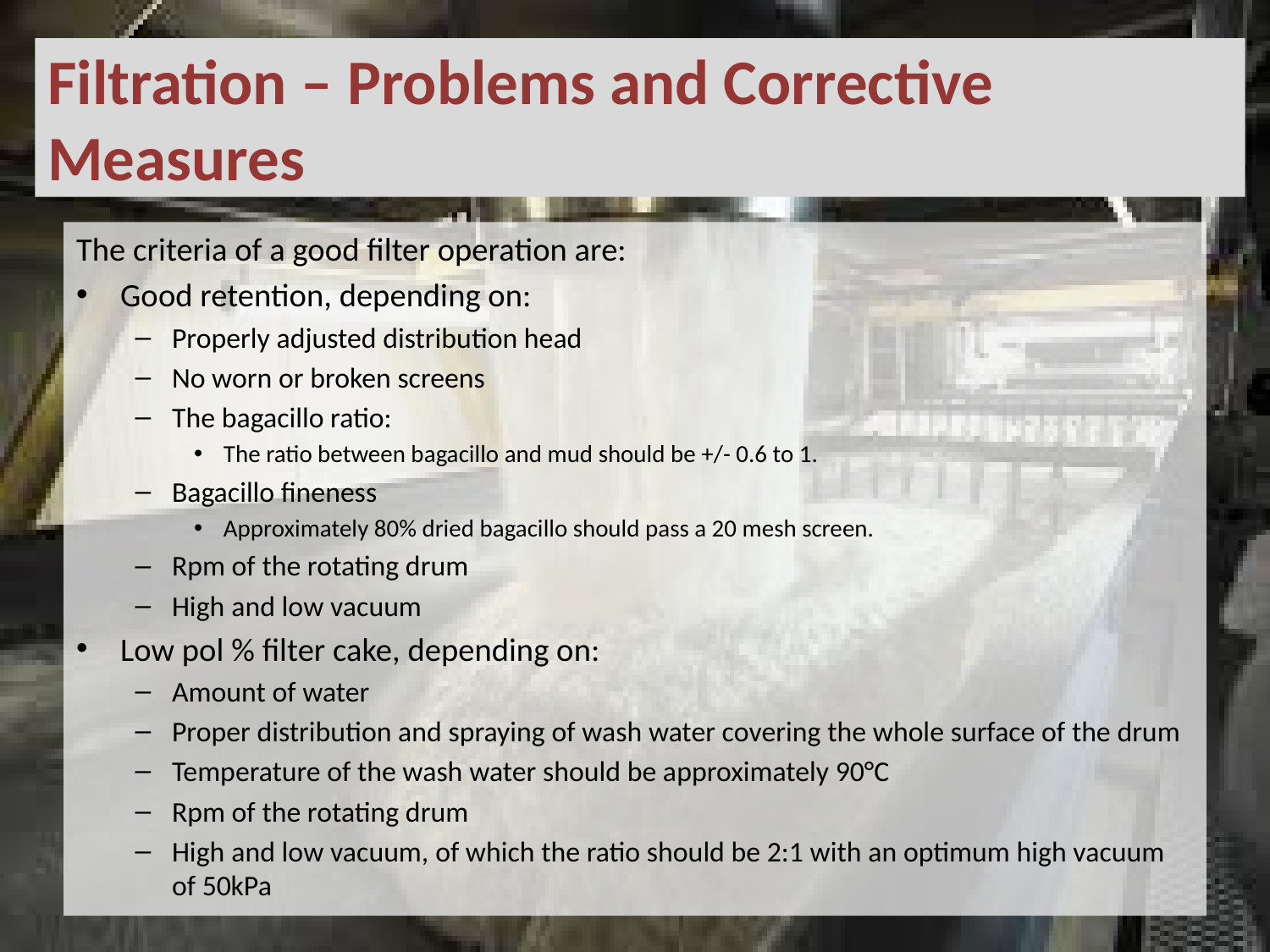

# Filtration – Problems and Corrective Measures
The criteria of a good filter operation are:
Good retention, depending on:
Properly adjusted distribution head
No worn or broken screens
The bagacillo ratio:
The ratio between bagacillo and mud should be +/- 0.6 to 1.
Bagacillo fineness
Approximately 80% dried bagacillo should pass a 20 mesh screen.
Rpm of the rotating drum
High and low vacuum
Low pol % filter cake, depending on:
Amount of water
Proper distribution and spraying of wash water covering the whole surface of the drum
Temperature of the wash water should be approximately 90°C
Rpm of the rotating drum
High and low vacuum, of which the ratio should be 2:1 with an optimum high vacuum of 50kPa